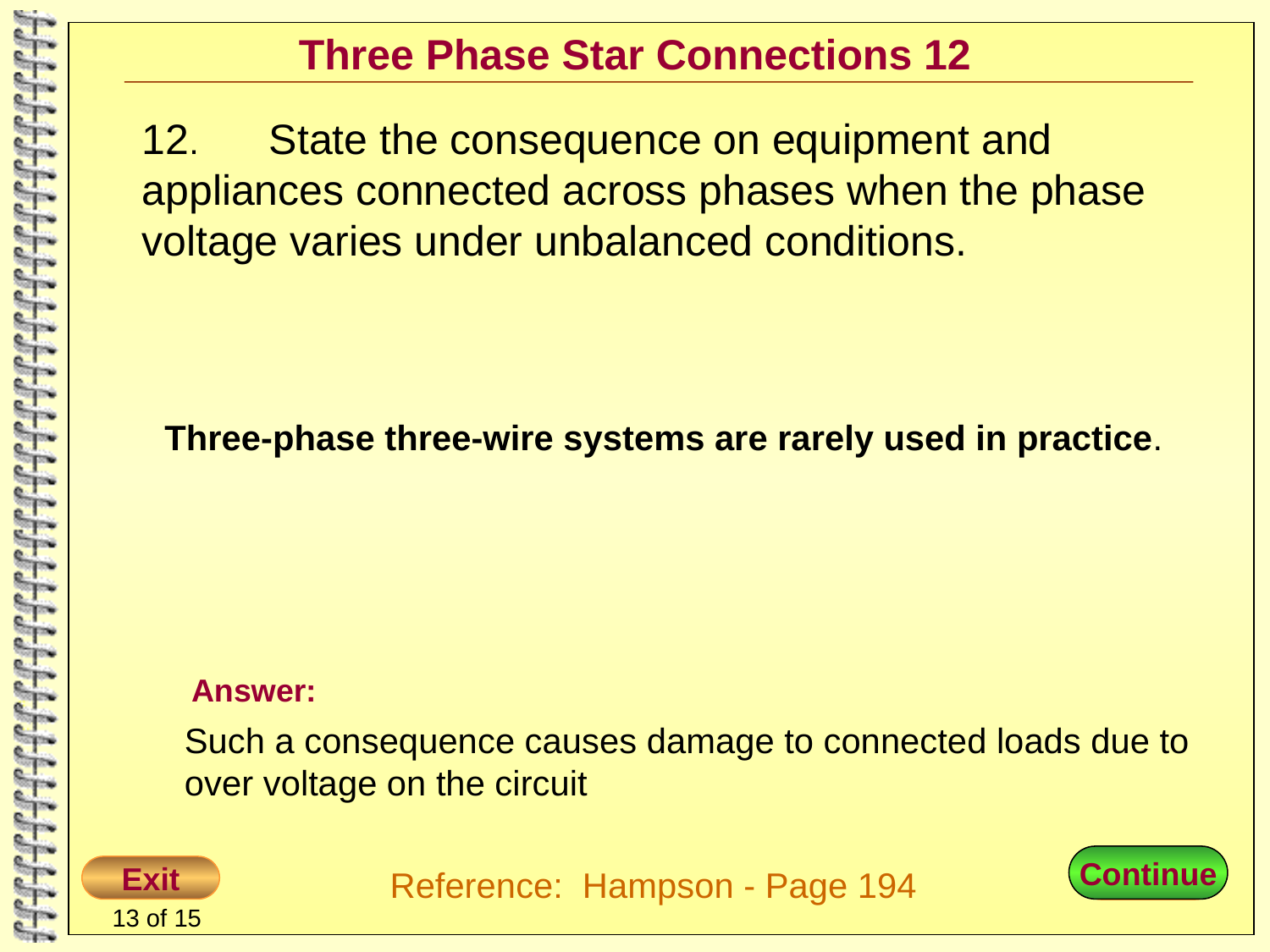

# Three Phase Star Connections 12

12.	State the consequence on equipment and appliances connected across phases when the phase voltage varies under unbalanced conditions.
Three-phase three-wire systems are rarely used in practice.
Answer:
Such a consequence causes damage to connected loads due to over voltage on the circuit
Continue
Reference:  Hampson - Page 194